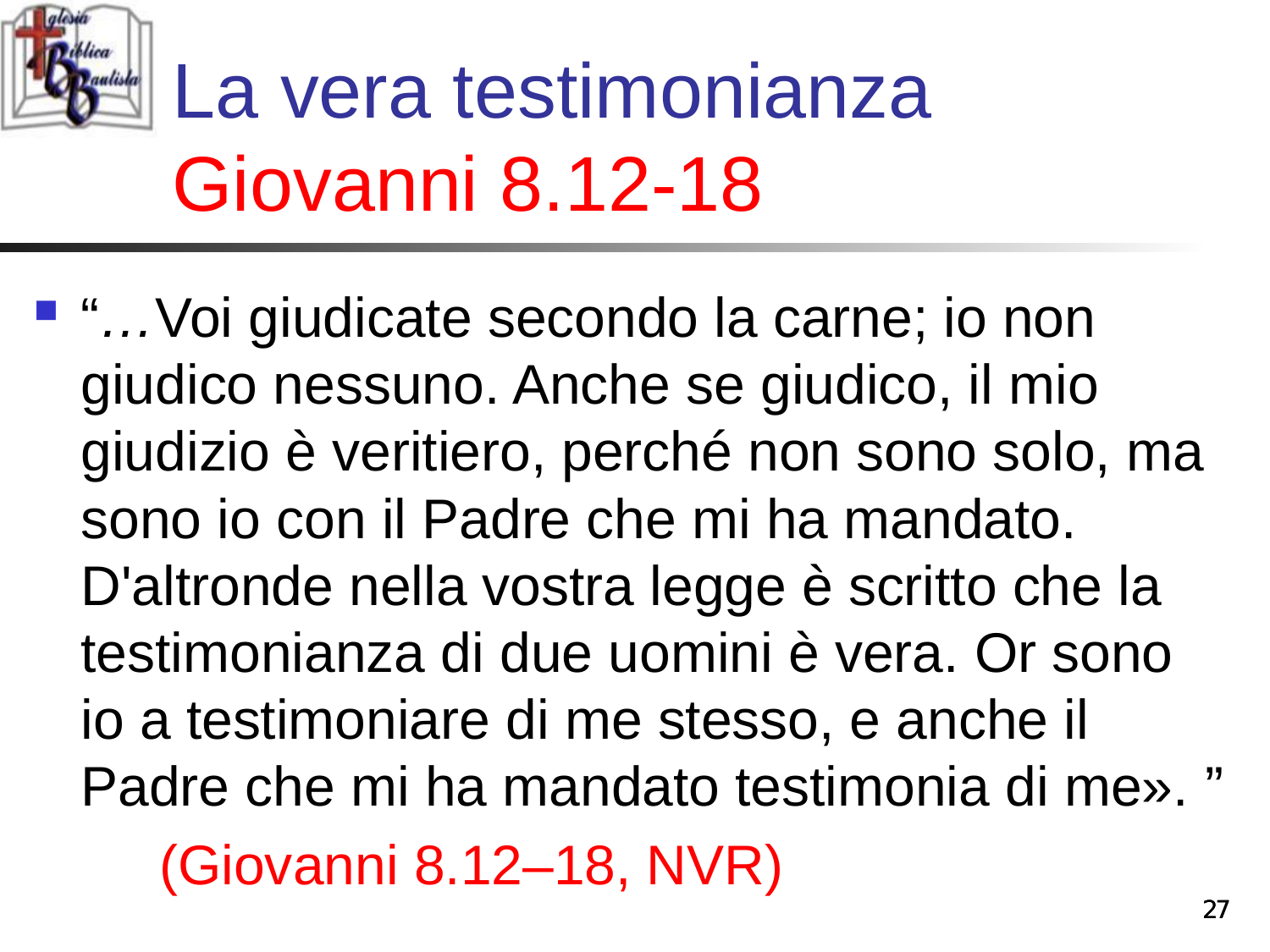

# La vera testimonianza Giovanni 8.12-18
“…Voi giudicate secondo la carne; io non giudico nessuno. Anche se giudico, il mio giudizio è veritiero, perché non sono solo, ma sono io con il Padre che mi ha mandato.  D'altronde nella vostra legge è scritto che la testimonianza di due uomini è vera. Or sono io a testimoniare di me stesso, e anche il Padre che mi ha mandato testimonia di me». ”
	(Giovanni 8.12–18, NVR)

27
27